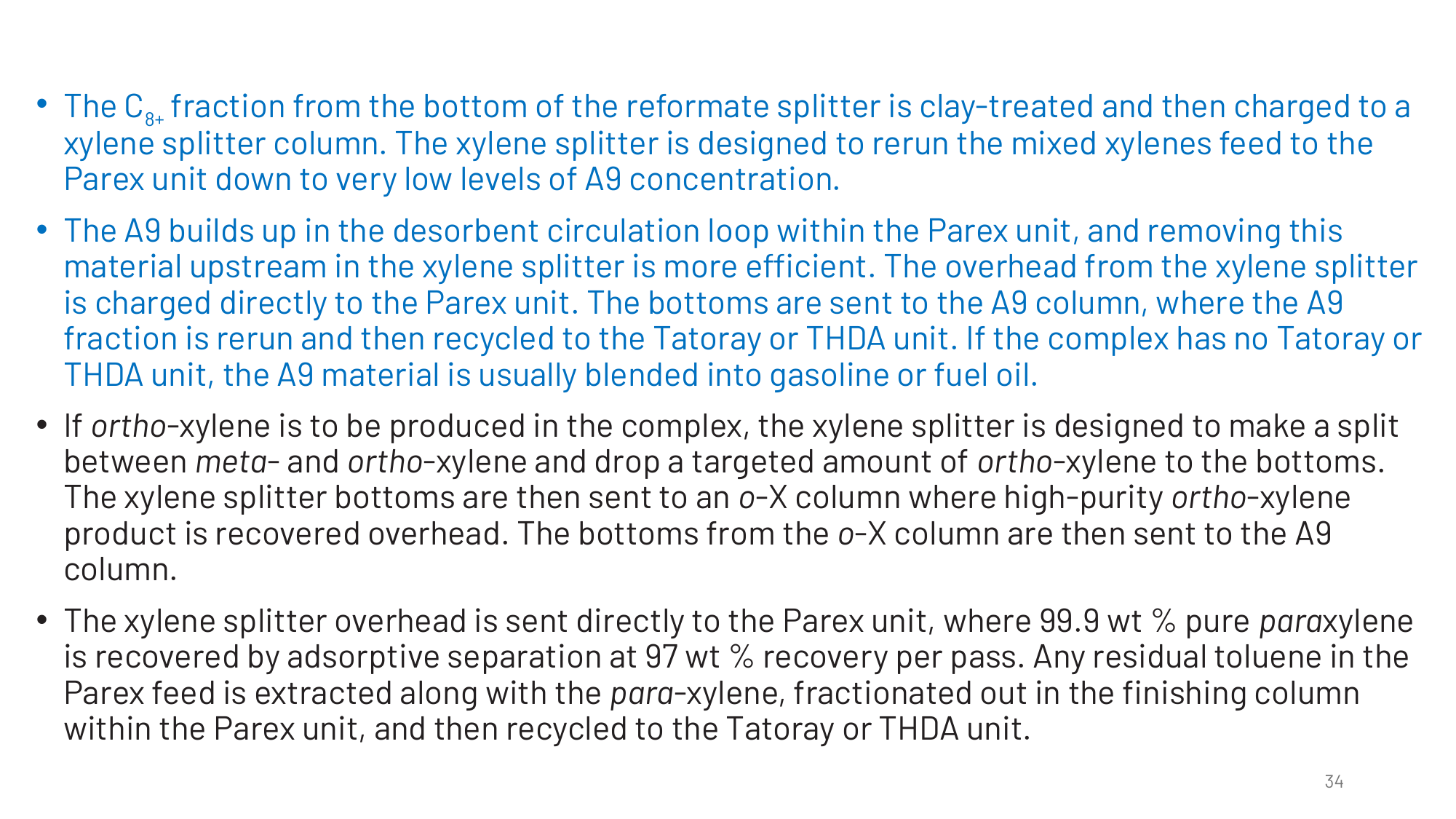

#
The C8+ fraction from the bottom of the reformate splitter is clay-treated and then charged to a xylene splitter column. The xylene splitter is designed to rerun the mixed xylenes feed to the Parex unit down to very low levels of A9 concentration.
The A9 builds up in the desorbent circulation loop within the Parex unit, and removing this material upstream in the xylene splitter is more efficient. The overhead from the xylene splitter is charged directly to the Parex unit. The bottoms are sent to the A9 column, where the A9 fraction is rerun and then recycled to the Tatoray or THDA unit. If the complex has no Tatoray or THDA unit, the A9 material is usually blended into gasoline or fuel oil.
If ortho-xylene is to be produced in the complex, the xylene splitter is designed to make a split between meta- and ortho-xylene and drop a targeted amount of ortho-xylene to the bottoms. The xylene splitter bottoms are then sent to an o-X column where high-purity ortho-xylene product is recovered overhead. The bottoms from the o-X column are then sent to the A9 column.
The xylene splitter overhead is sent directly to the Parex unit, where 99.9 wt % pure paraxylene is recovered by adsorptive separation at 97 wt % recovery per pass. Any residual toluene in the Parex feed is extracted along with the para-xylene, fractionated out in the finishing column within the Parex unit, and then recycled to the Tatoray or THDA unit.
34